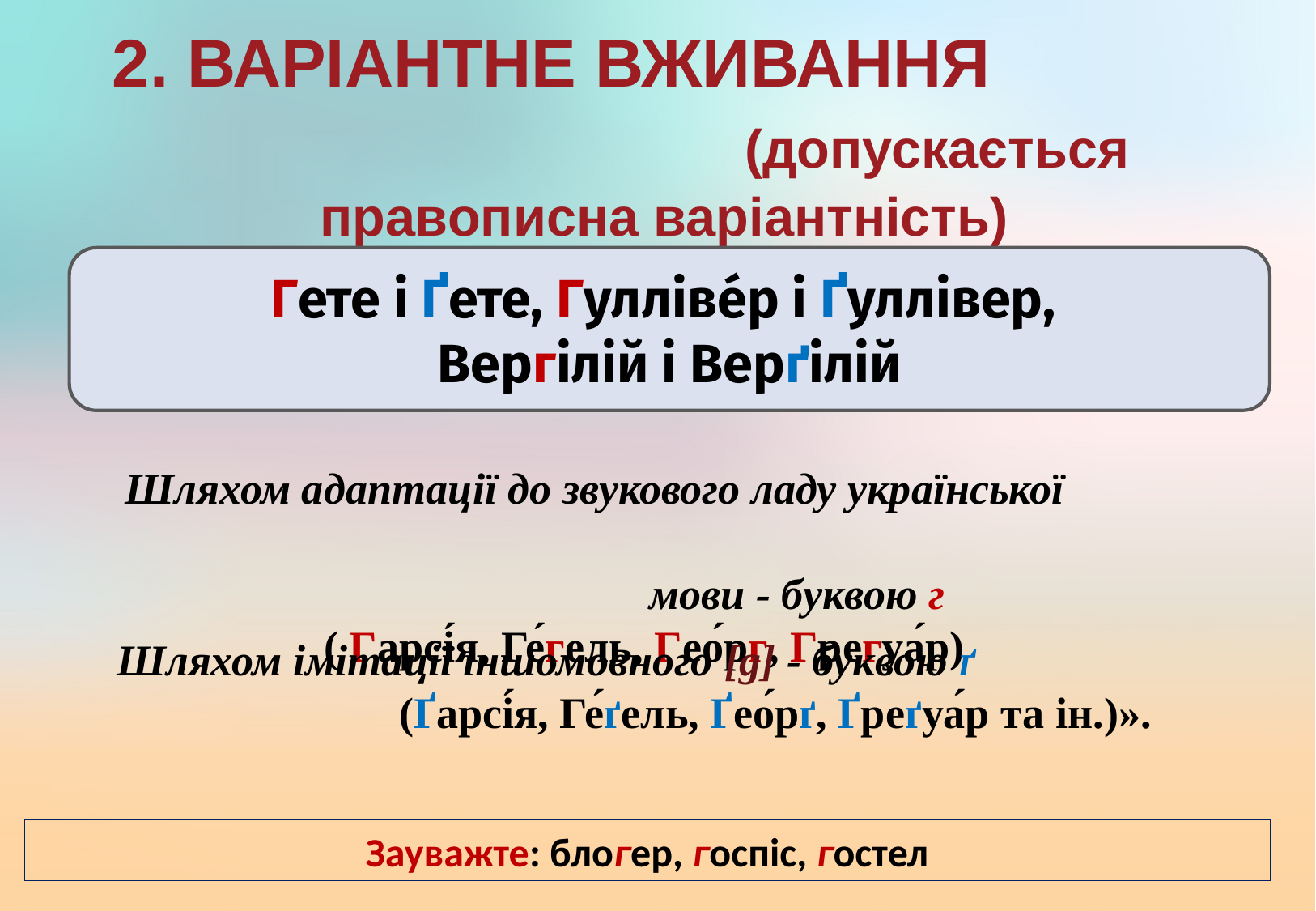

2. ВАРІАНТНЕ ВЖИВАННЯ                                          (допускається правописна варіантність)
 СЛОВА ІНШОМОВНОГО ПОХОДЖЕННЯ
Гете і Ґете, Гулліве́р і Ґуллівер,
Вергілій і Верґілій
Шляхом адаптації до звукового ладу української                                                                                                                                        мови - буквою г
( Гарсі́я, Ге́гель, Гео́рг, Грегуа́р)
Шляхом імітації іншомовного [g] - буквою ґ                                           (Ґарсі́я, Ге́ґель, Ґео́рґ, Ґреґуа́р та ін.)».
Зауважте: блогер, госпіс, гостел